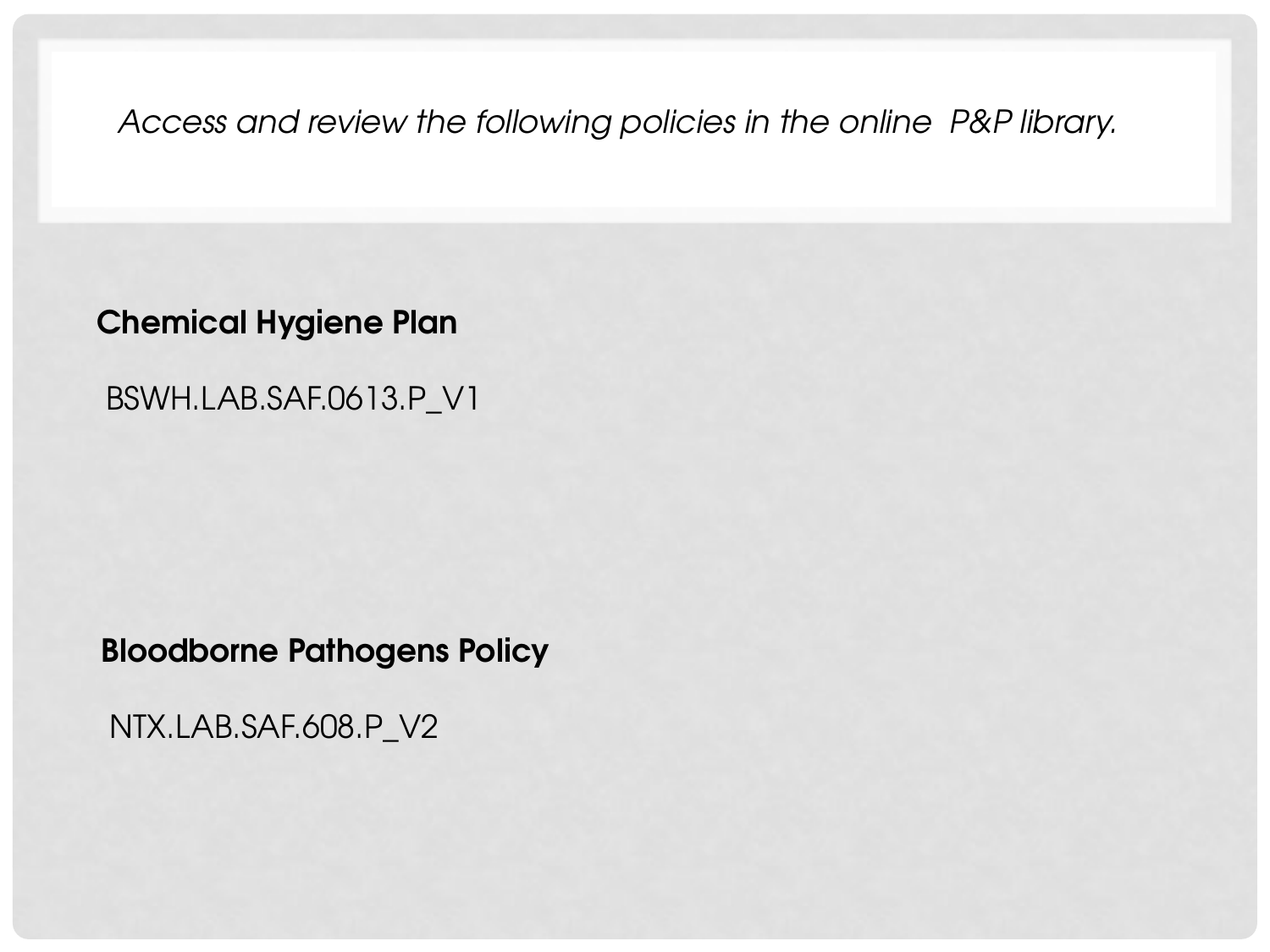

Access and review the following policies in the online  P&P library.
Chemical Hygiene Plan

 BSWH.LAB.SAF.0613.P_V1

Bloodborne Pathogens Policy

 NTX.LAB.SAF.608.P_V2